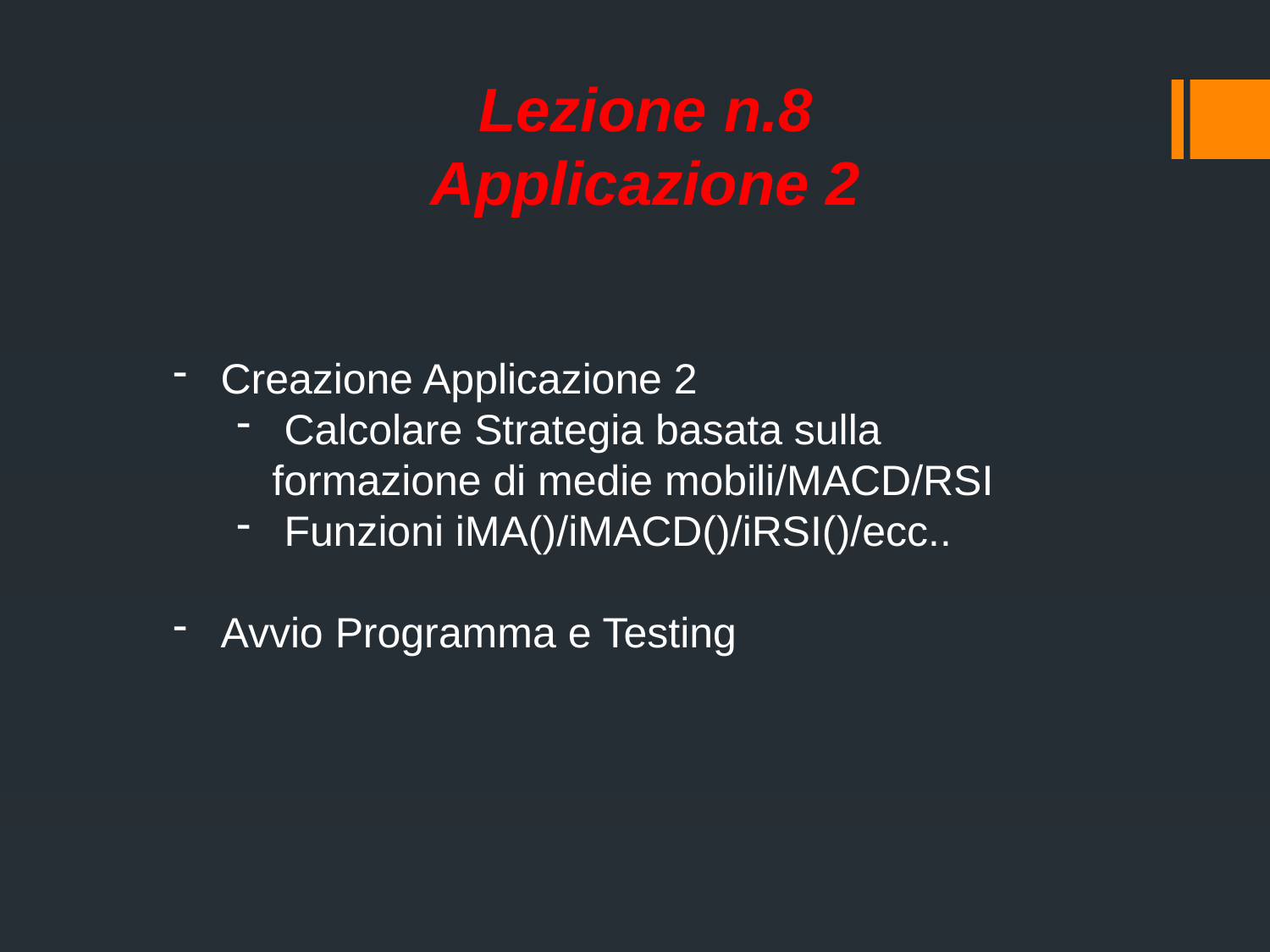

# Lezione n.8 Applicazione 2
Creazione Applicazione 2
Calcolare Strategia basata sulla
   formazione di medie mobili/MACD/RSI
Funzioni iMA()/iMACD()/iRSI()/ecc..

Avvio Programma e Testing